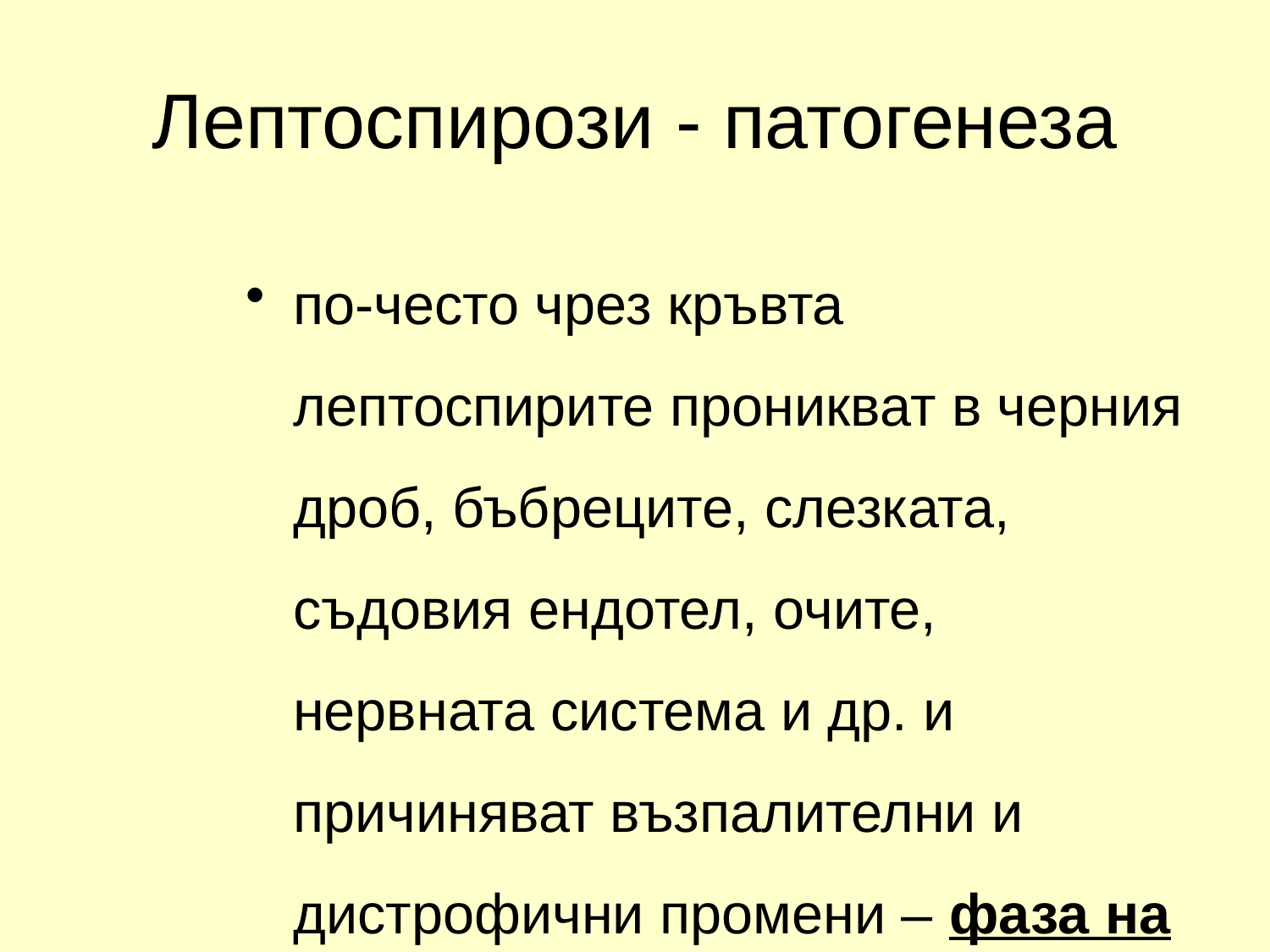

# Лептоспирози - патогенеза
по-често чрез кръвта лептоспирите проникват в черния дроб, бъбреците, слезката, съдовия ендотел, очите, нервната система и др. и причиняват възпалителни и дистрофични промени – фаза на органните увреждания.